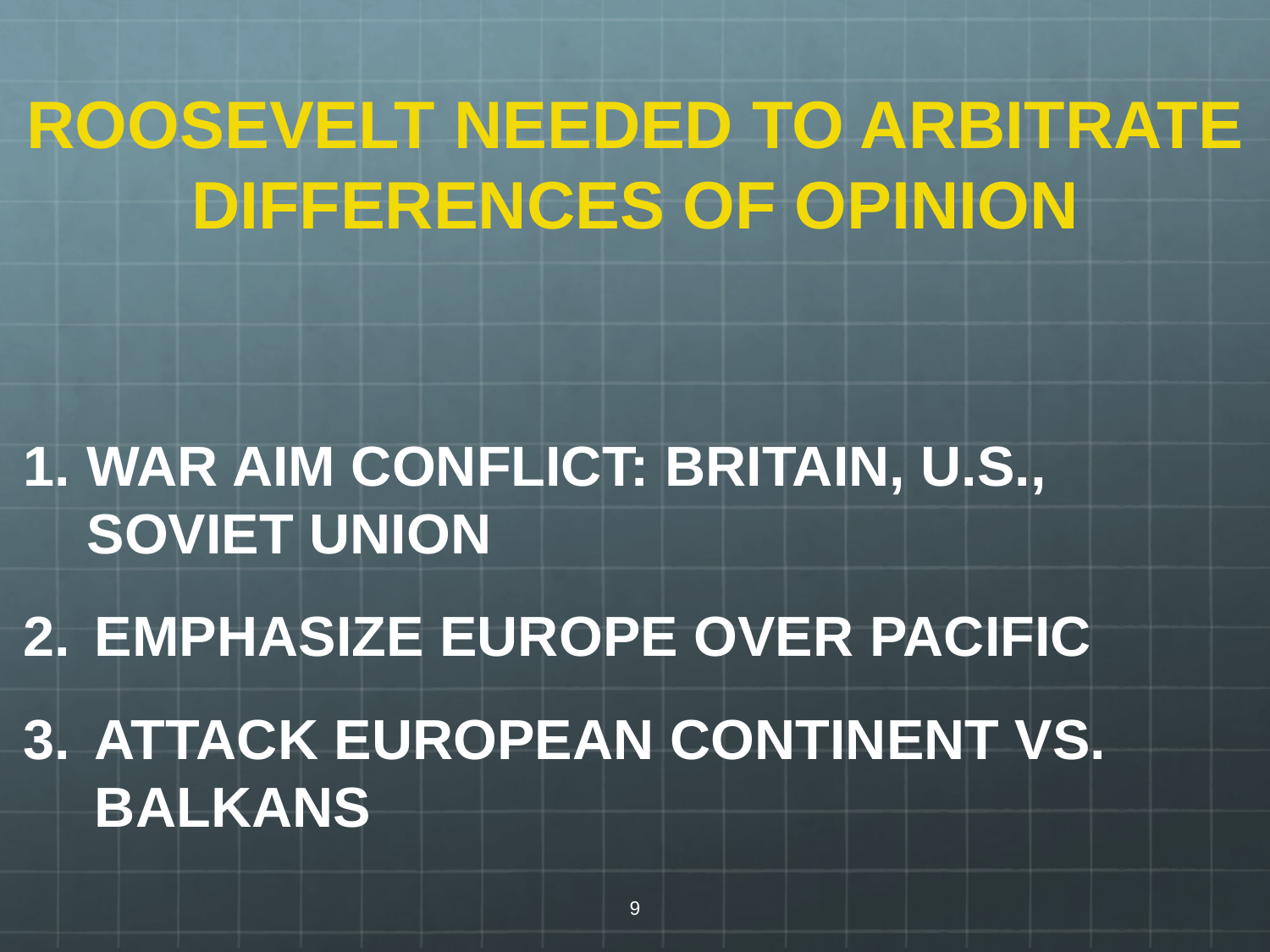

# ROOSEVELT NEEDED TO ARBITRATE DIFFERENCES OF OPINION
WAR AIM CONFLICT: BRITAIN, U.S., SOVIET UNION
EMPHASIZE EUROPE OVER PACIFIC
ATTACK EUROPEAN CONTINENT VS.  BALKANS

9